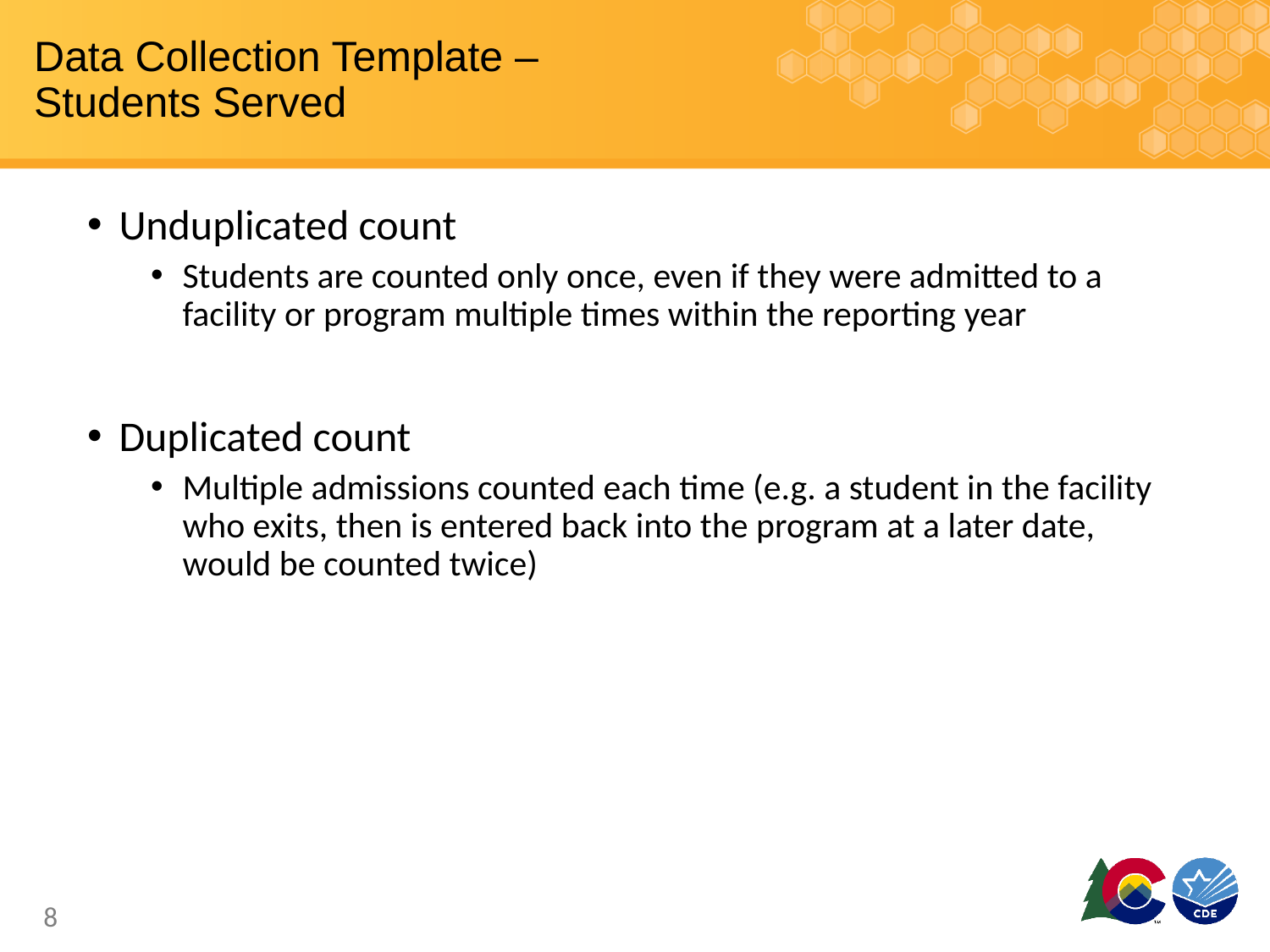

# Data Collection Template – Students Served
Unduplicated count
Students are counted only once, even if they were admitted to a facility or program multiple times within the reporting year

Duplicated count
Multiple admissions counted each time (e.g. a student in the facility who exits, then is entered back into the program at a later date, would be counted twice)

8